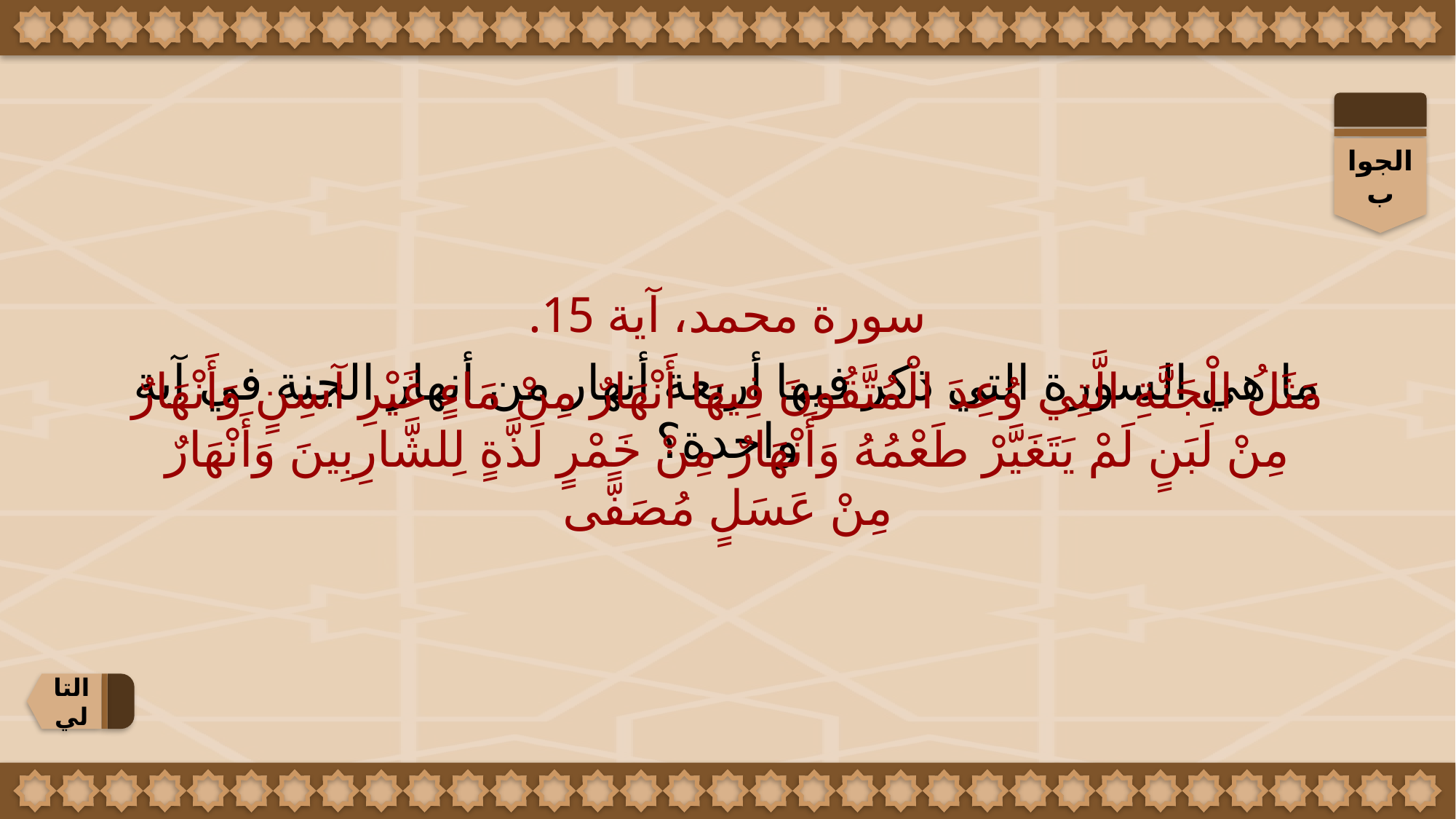

الجواب
سورة محمد، آية 15.
مَثَلُ الْجَنَّةِ الَّتِي وُعِدَ الْمُتَّقُونَ فِيهَا أَنْهَارٌ مِنْ مَاءٍ غَيْرِ آسِنٍ وَأَنْهَارٌ مِنْ لَبَنٍ لَمْ يَتَغَيَّرْ طَعْمُهُ وَأَنْهَارٌ مِنْ خَمْرٍ لَذَّةٍ لِلشَّارِبِينَ وَأَنْهَارٌ مِنْ عَسَلٍ مُصَفًّى
ما هي السورة التي ذكر فيها أربعة أنهار من أنهار الجنة في آية واحدة؟

التالي